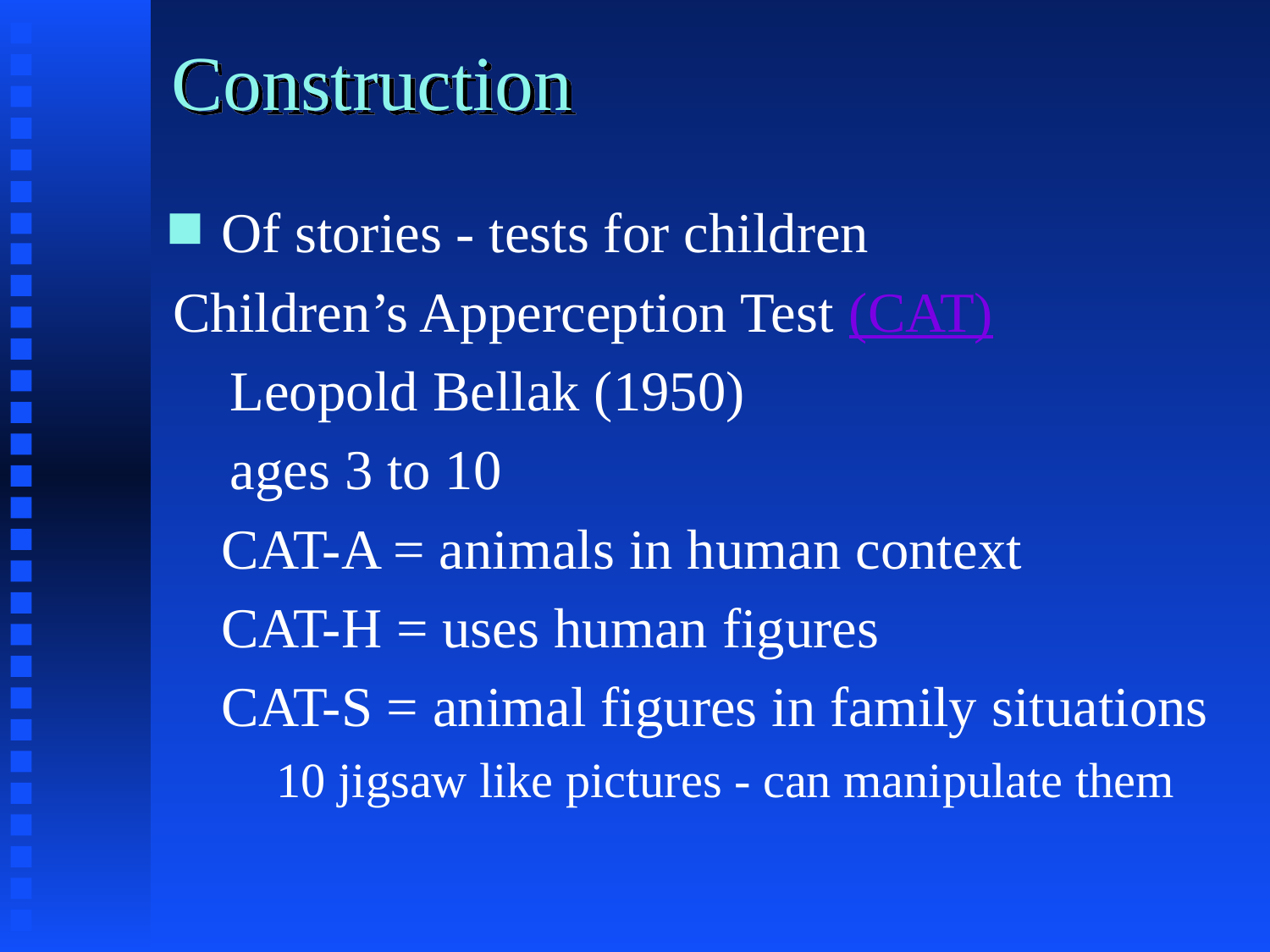

# Construction
Of stories - tests for children
Children’s Apperception Test (CAT)
    Leopold Bellak (1950)
    ages 3 to 10
	CAT-A = animals in human context
	CAT-H = uses human figures
	CAT-S = animal figures in family situations
	10 jigsaw like pictures - can manipulate them